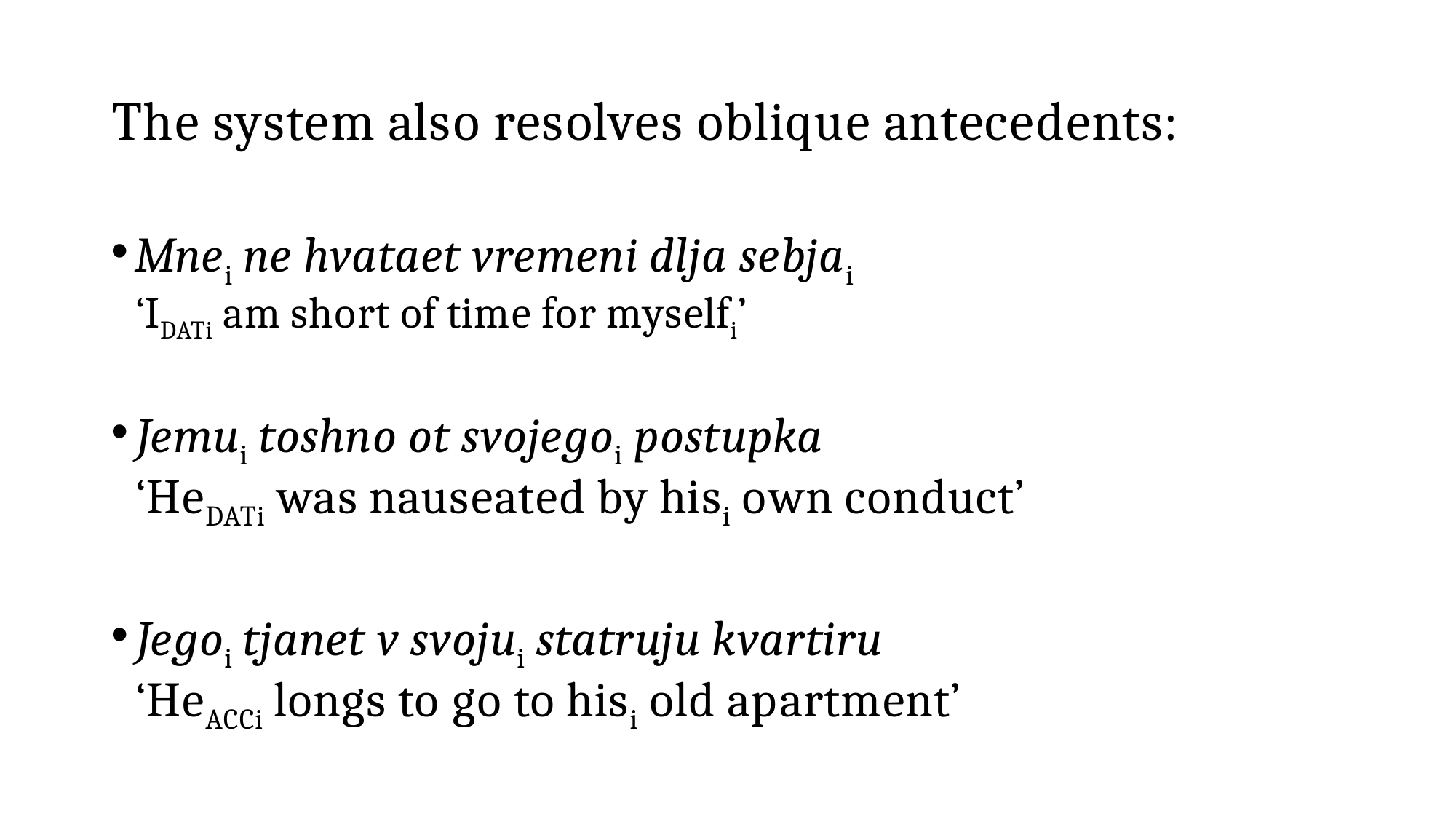

# The system also resolves oblique antecedents:
Mnei ne hvataet vremeni dlja sebjai
‘IDATi am short of time for myselfi’

Jemui toshno ot svojegoi postupka
‘HeDATi was nauseated by hisi own conduct’

Jegoi tjanet v svojui statruju kvartiru
‘HeACCi longs to go to hisi old apartment’